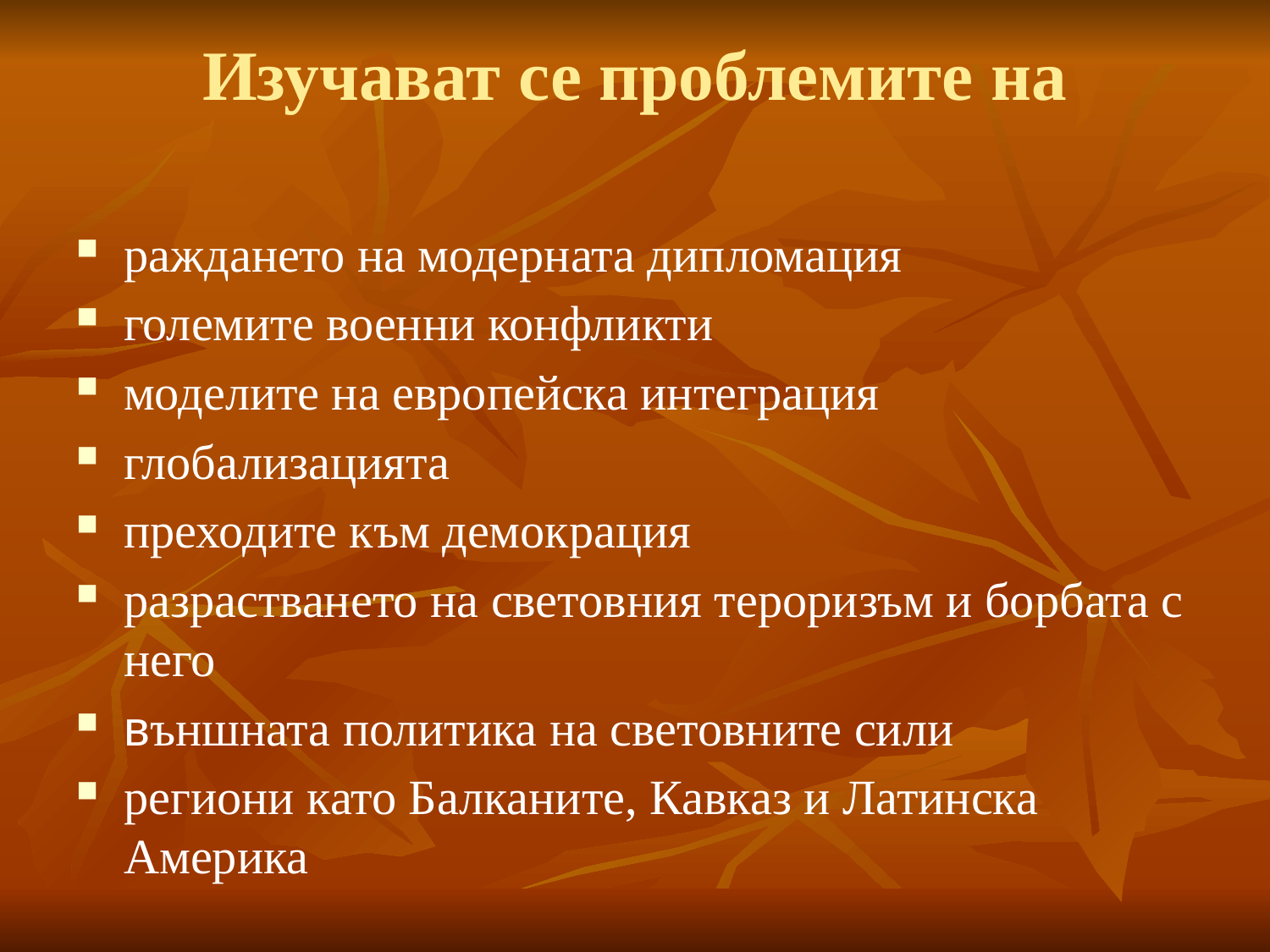

# Изучават се проблемите на
раждането на модерната дипломация
големите военни конфликти
моделите на европейска интеграция
глобализацията
преходите към демокрация
разрастването на световния тероризъм и борбата с него
външната политика на световните сили
региони като Балканите, Кавказ и Латинска Америка